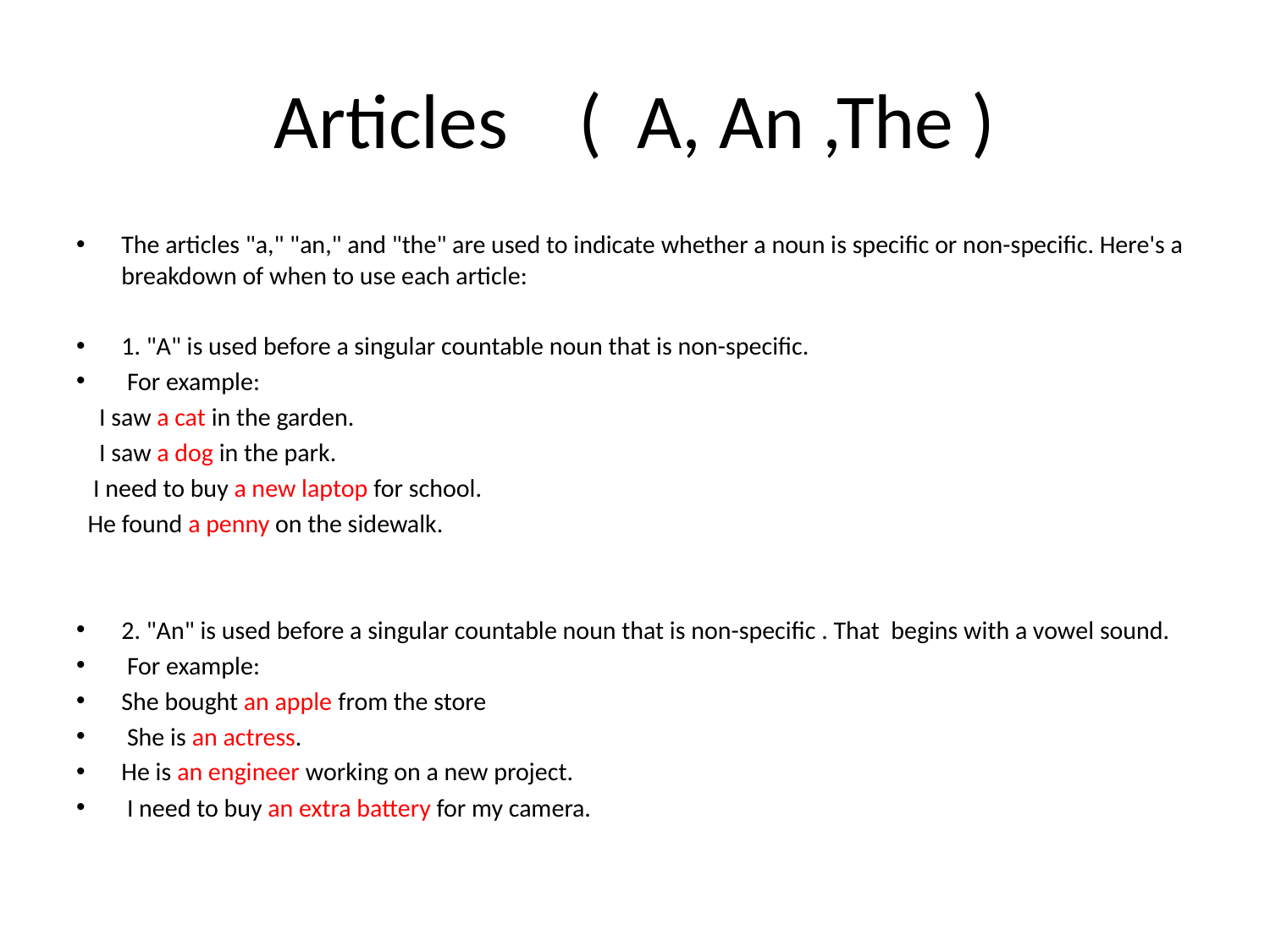

# Articles    (  A, An ,The )
The articles "a," "an," and "the" are used to indicate whether a noun is specific or non-specific. Here's a breakdown of when to use each article:

1. "A" is used before a singular countable noun that is non-specific.
 For example:
    I saw a cat in the garden.
    I saw a dog in the park.
   I need to buy a new laptop for school.
  He found a penny on the sidewalk.

2. "An" is used before a singular countable noun that is non-specific . That  begins with a vowel sound.
 For example:
She bought an apple from the store
 She is an actress.
He is an engineer working on a new project.
 I need to buy an extra battery for my camera.